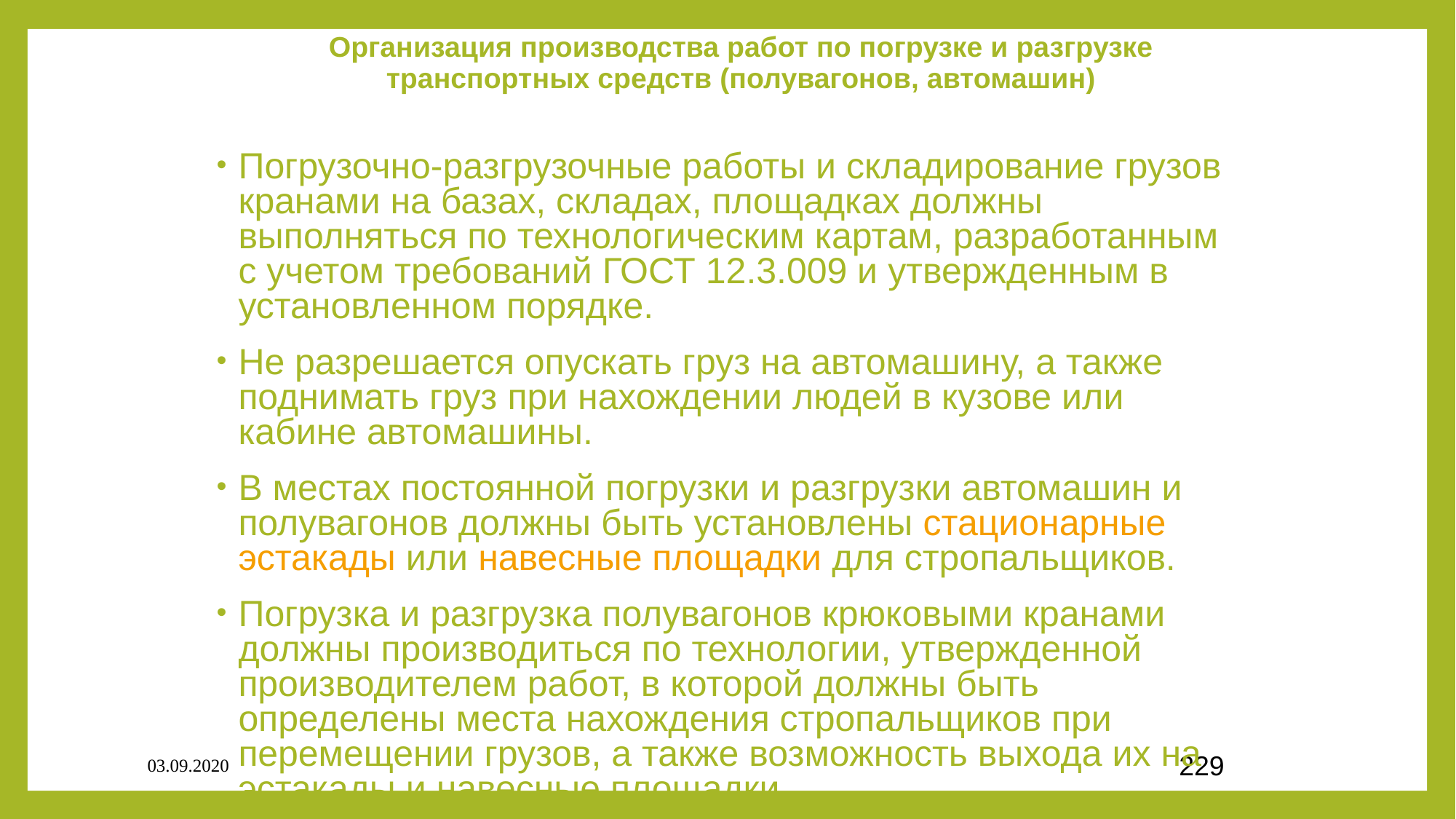

# Организация производства работ по погрузке и разгрузке транспортных средств (полувагонов, автомашин)
Погрузочно-разгрузочные работы и складирование грузов кранами на базах, складах, площадках должны выполняться по технологическим картам, разработанным с учетом требований ГОСТ 12.3.009 и утвержденным в установленном порядке.
Не разрешается опускать груз на автомашину, а также поднимать груз при нахождении людей в кузове или кабине автомашины.
В местах постоянной погрузки и разгрузки автомашин и полувагонов должны быть установлены стационарные эстакады или навесные площадки для стропальщиков.
Погрузка и разгрузка полувагонов крюковыми кранами должны производиться по технологии, утвержденной производителем работ, в которой должны быть определены места нахождения стропальщиков при перемещении грузов, а также возможность выхода их на эстакады и навесные площадки.
03.09.2020
229